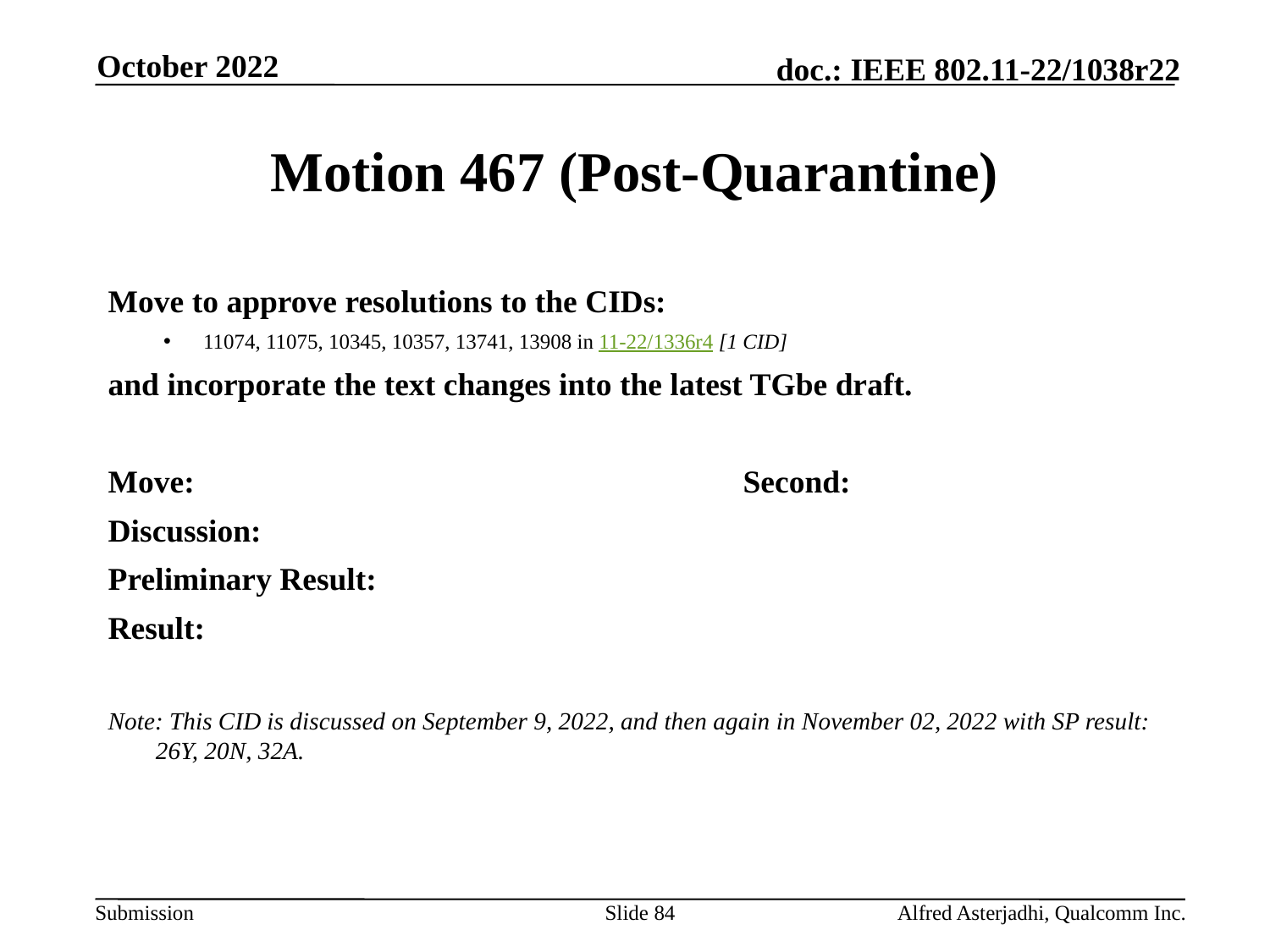

October 2022
# Motion 467 (Post-Quarantine)
Move to approve resolutions to the CIDs:
11074, 11075, 10345, 10357, 13741, 13908 in 11-22/1336r4 [1 CID]
and incorporate the text changes into the latest TGbe draft.

Move: 					Second:
Discussion:
Preliminary Result:
Result:

Note: This CID is discussed on September 9, 2022, and then again in November 02, 2022 with SP result: 26Y, 20N, 32A.
Slide 84
Alfred Asterjadhi, Qualcomm Inc.